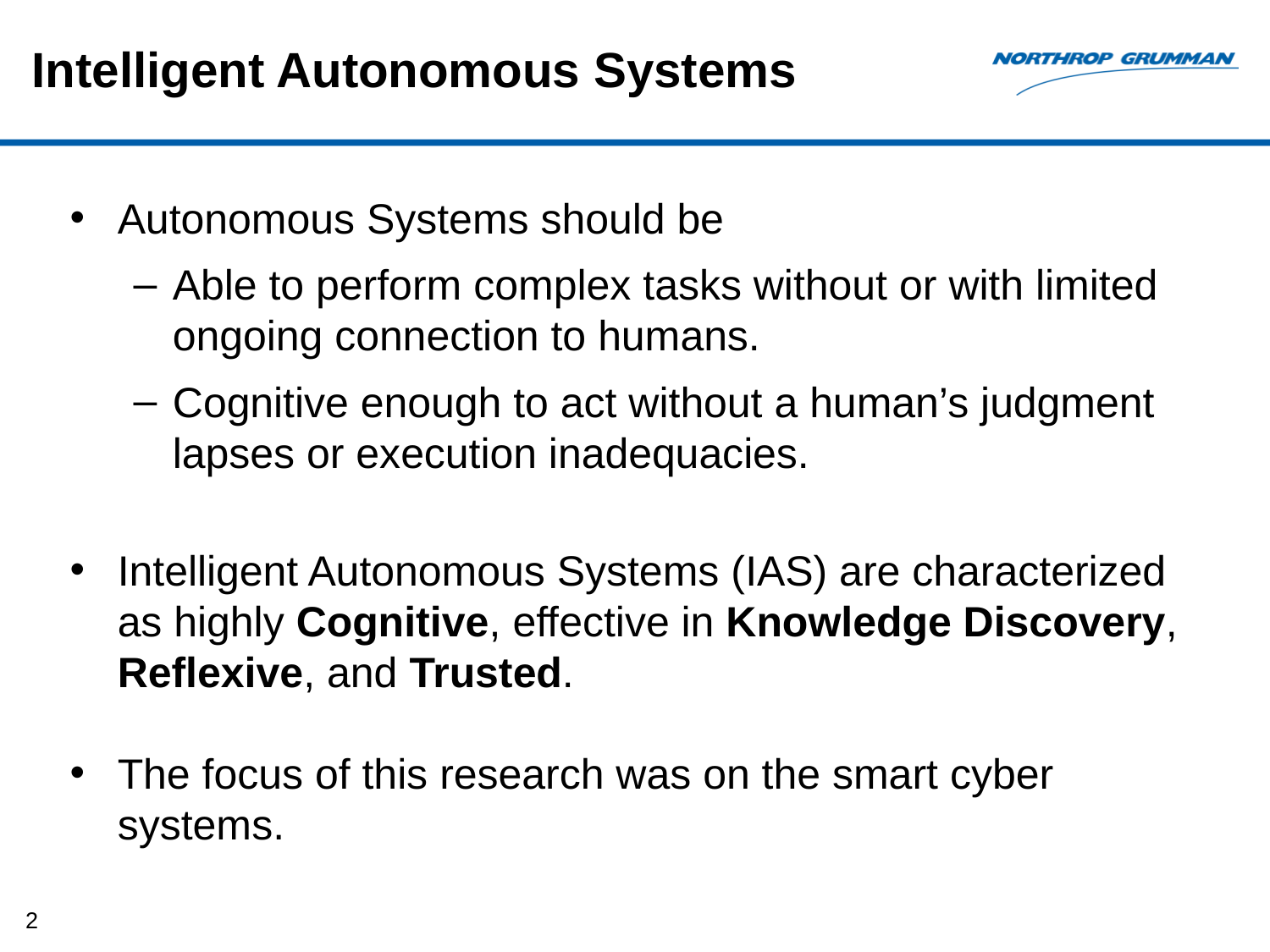

# Intelligent Autonomous Systems

Autonomous Systems should be
Able to perform complex tasks without or with limited ongoing connection to humans.
Cognitive enough to act without a human’s judgment lapses or execution inadequacies.

Intelligent Autonomous Systems (IAS) are characterized as highly Cognitive, effective in Knowledge Discovery, Reflexive, and Trusted.

The focus of this research was on the smart cyber systems.

2